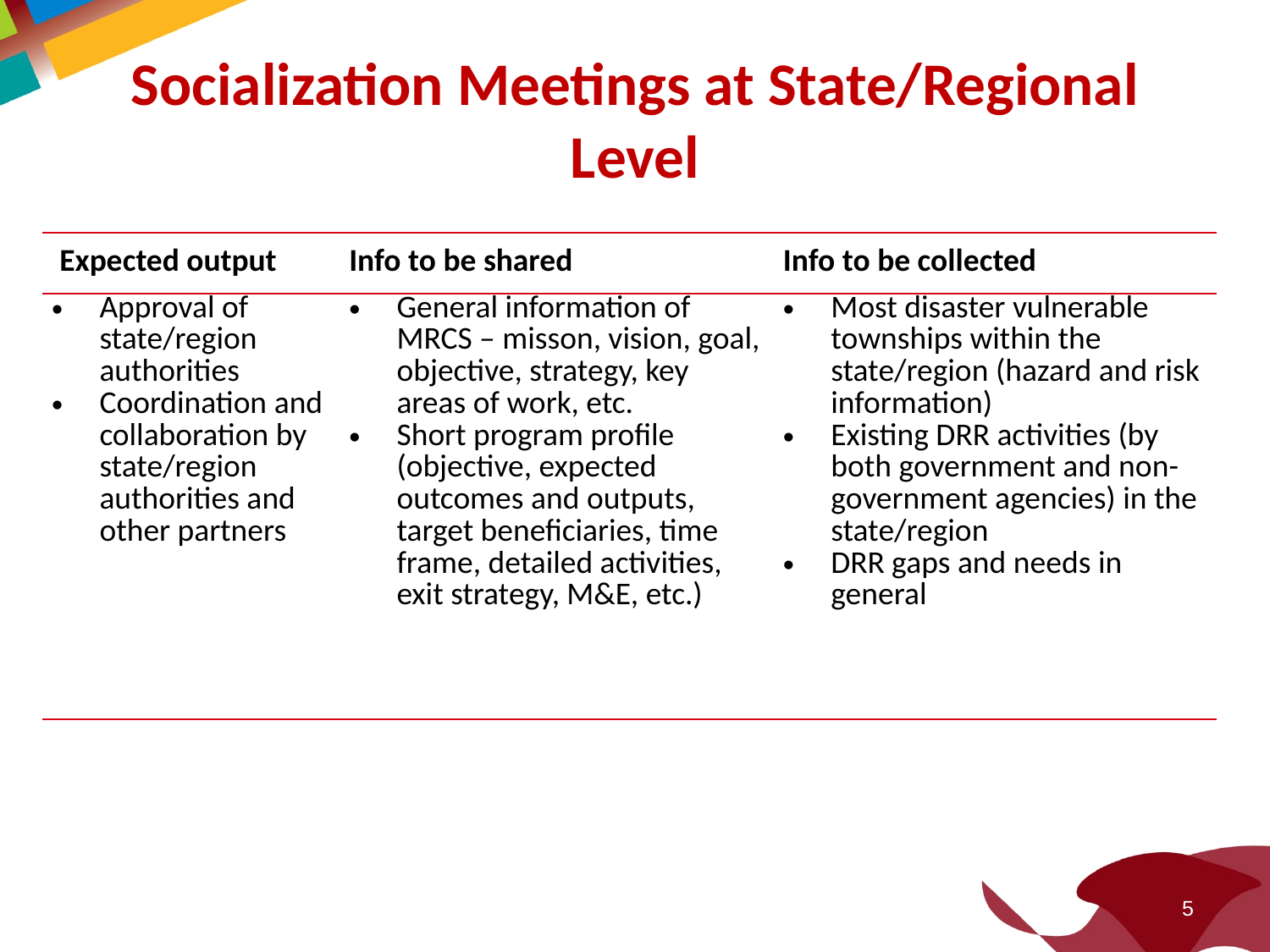

# Socialization Meetings at State/Regional Level
| Expected output | Info to be shared | Info to be collected |
| --- | --- | --- |
| Approval of state/region authorities Coordination and collaboration by state/region authorities and other partners | General information of MRCS – misson, vision, goal, objective, strategy, key areas of work, etc. Short program profile (objective, expected outcomes and outputs, target beneficiaries, time frame, detailed activities, exit strategy, M&E, etc.) | Most disaster vulnerable townships within the state/region (hazard and risk information) Existing DRR activities (by both government and non-government agencies) in the state/region DRR gaps and needs in general |
5